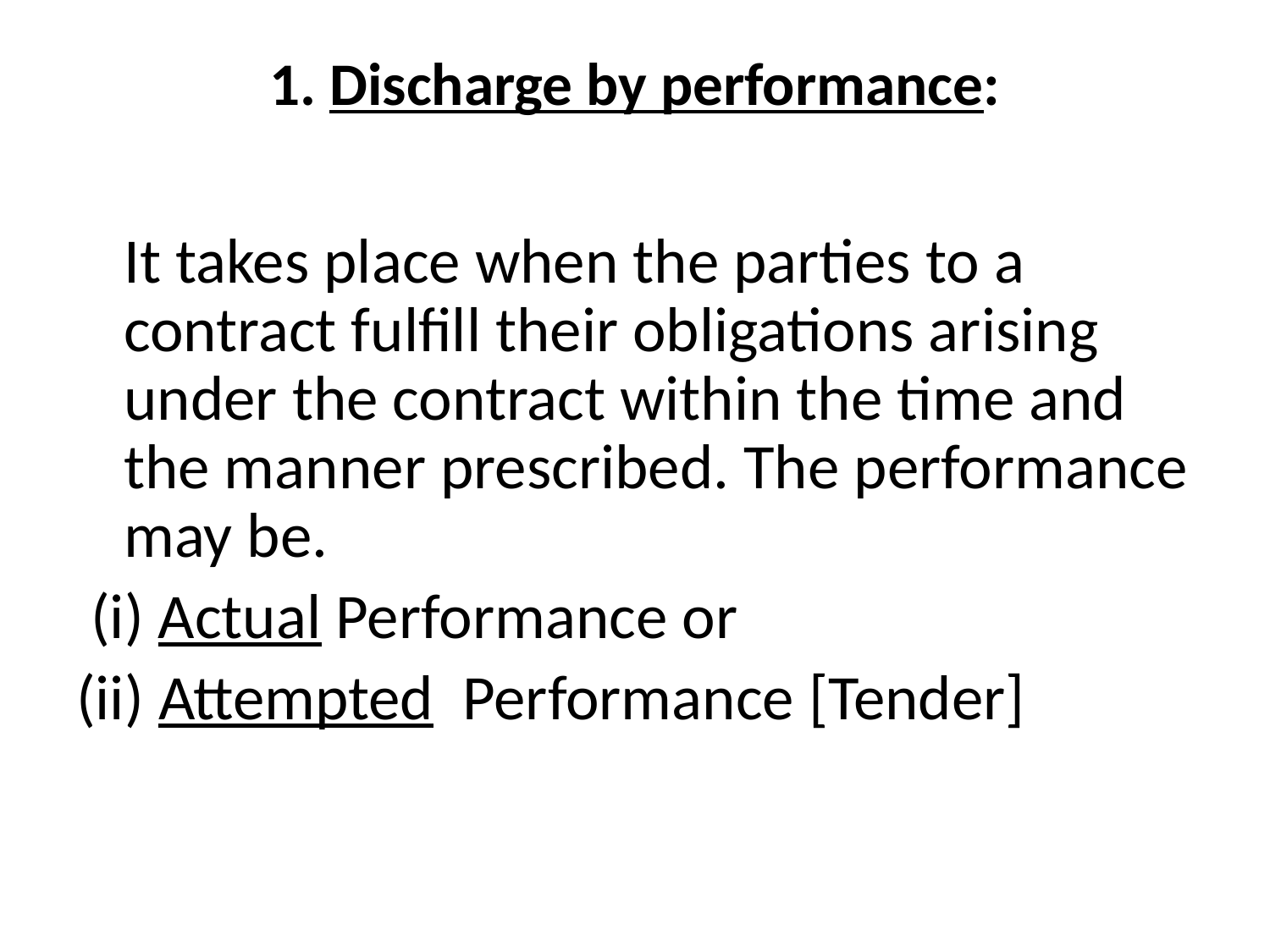

# 1. Discharge by performance:
	It takes place when the parties to a contract fulfill their obligations arising under the contract within the time and the manner prescribed. The performance may be.
 (i) Actual Performance or
(ii) Attempted  Performance [Tender]